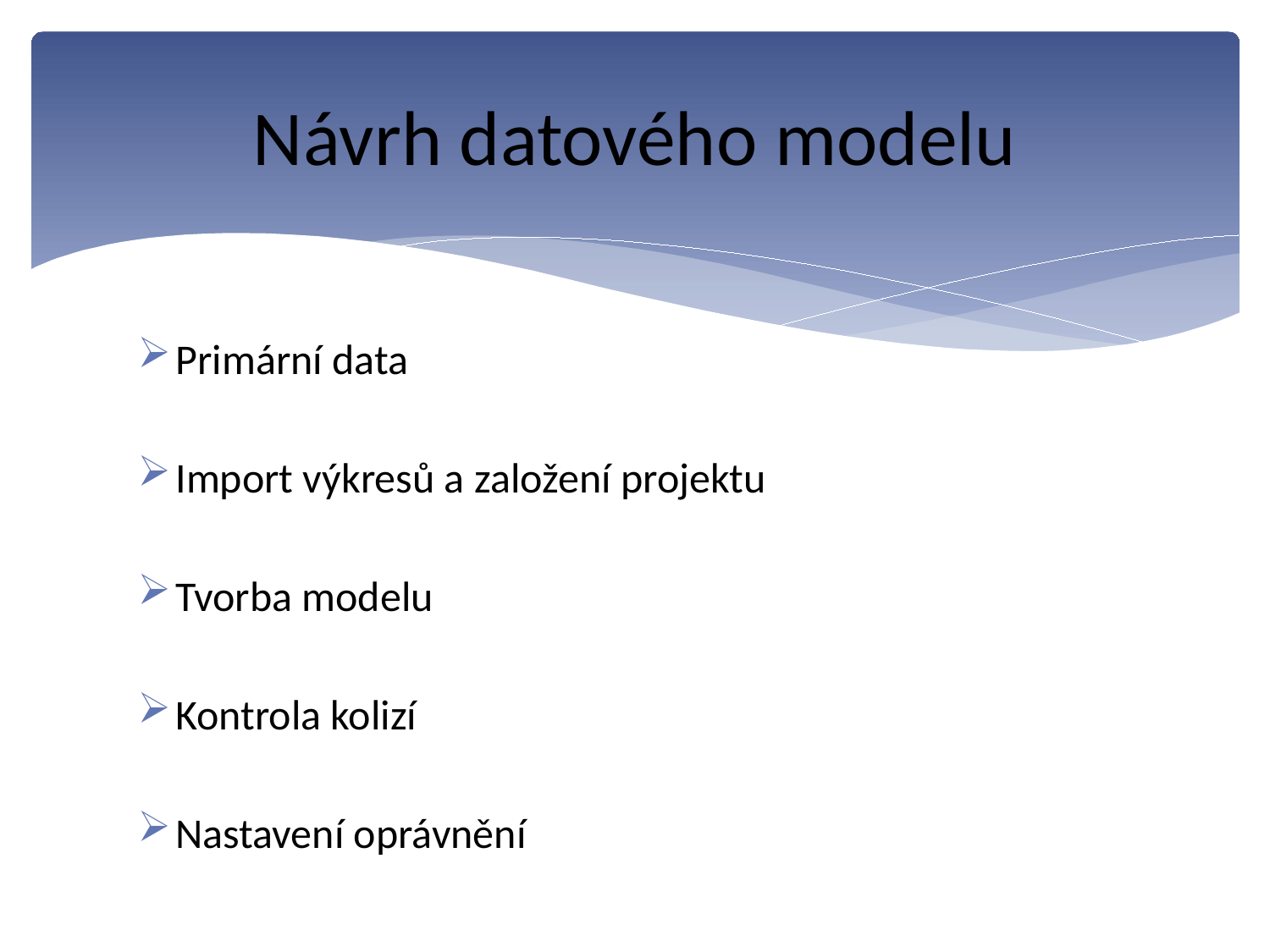

# Návrh datového modelu
Primární data

Import výkresů a založení projektu

Tvorba modelu

Kontrola kolizí

Nastavení oprávnění